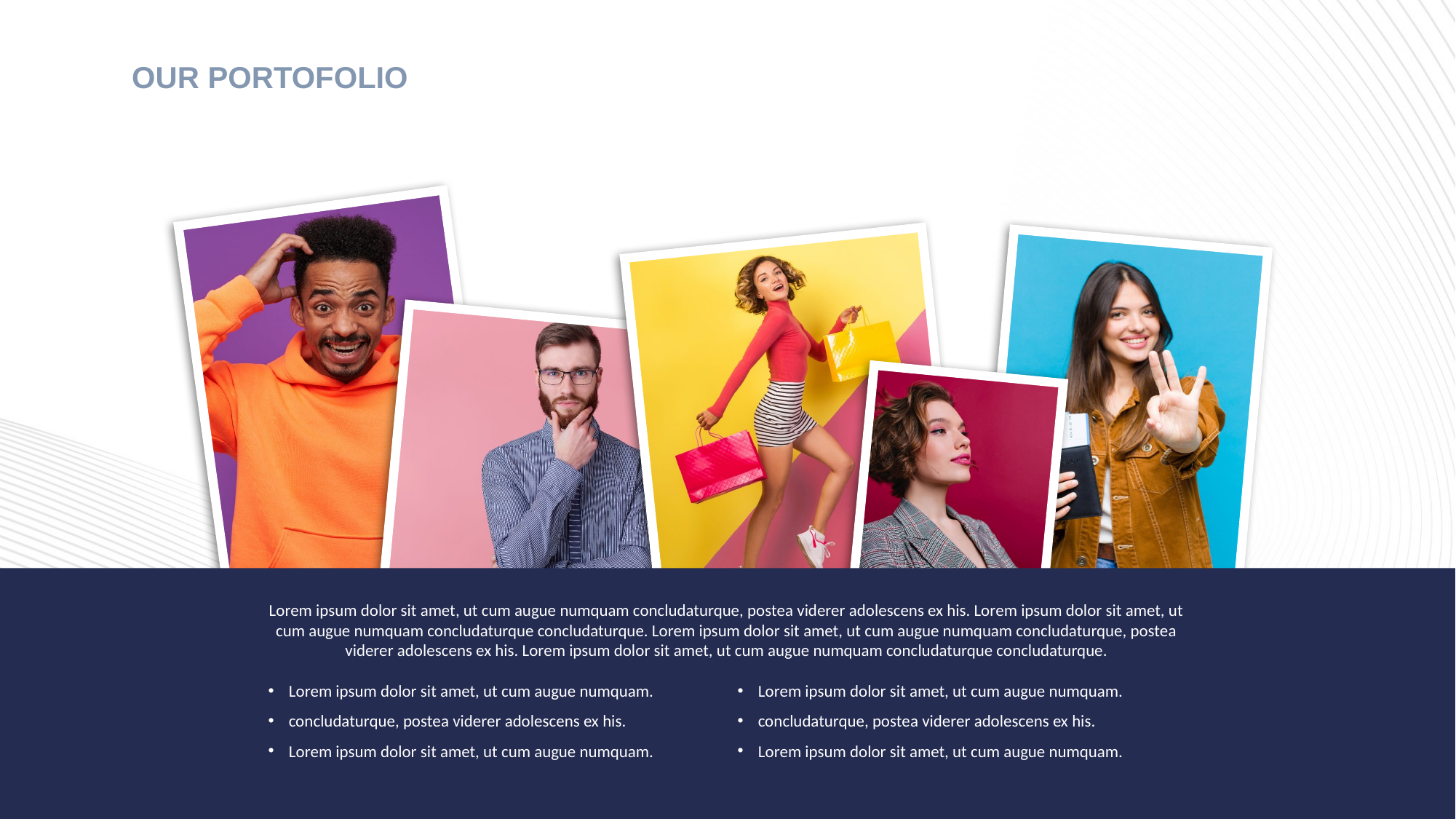

OUR PORTOFOLIO

Lorem ipsum dolor sit amet, ut cum augue numquam concludaturque, postea viderer adolescens ex his. Lorem ipsum dolor sit amet, ut cum augue numquam concludaturque concludaturque. Lorem ipsum dolor sit amet, ut cum augue numquam concludaturque, postea viderer adolescens ex his. Lorem ipsum dolor sit amet, ut cum augue numquam concludaturque concludaturque.
Lorem ipsum dolor sit amet, ut cum augue numquam.
concludaturque, postea viderer adolescens ex his.
Lorem ipsum dolor sit amet, ut cum augue numquam.
Lorem ipsum dolor sit amet, ut cum augue numquam.
concludaturque, postea viderer adolescens ex his.
Lorem ipsum dolor sit amet, ut cum augue numquam.